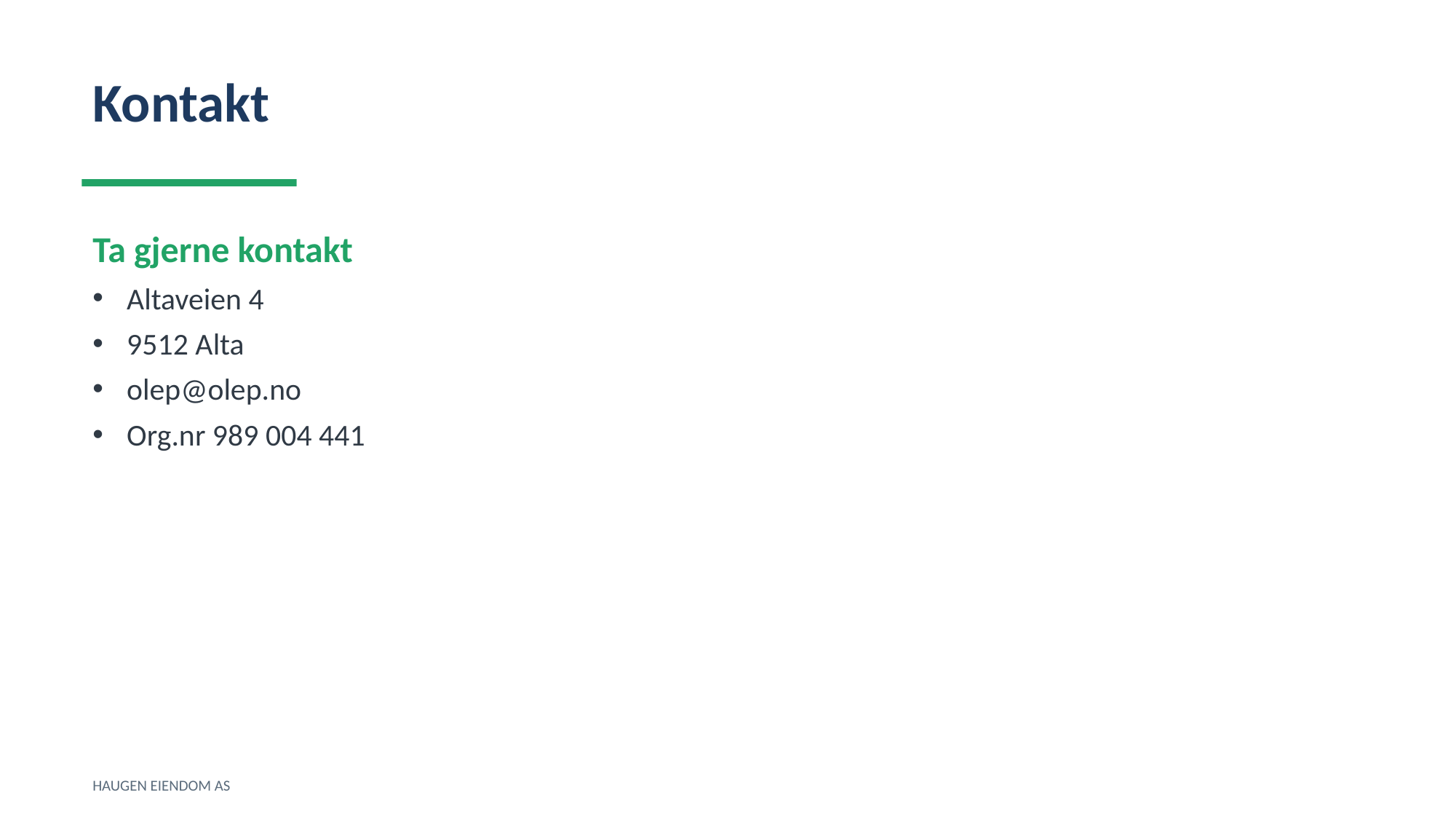

Kontakt

Ta gjerne kontakt
Altaveien 4
9512 Alta
olep@olep.no
Org.nr 989 004 441
HAUGEN EIENDOM AS